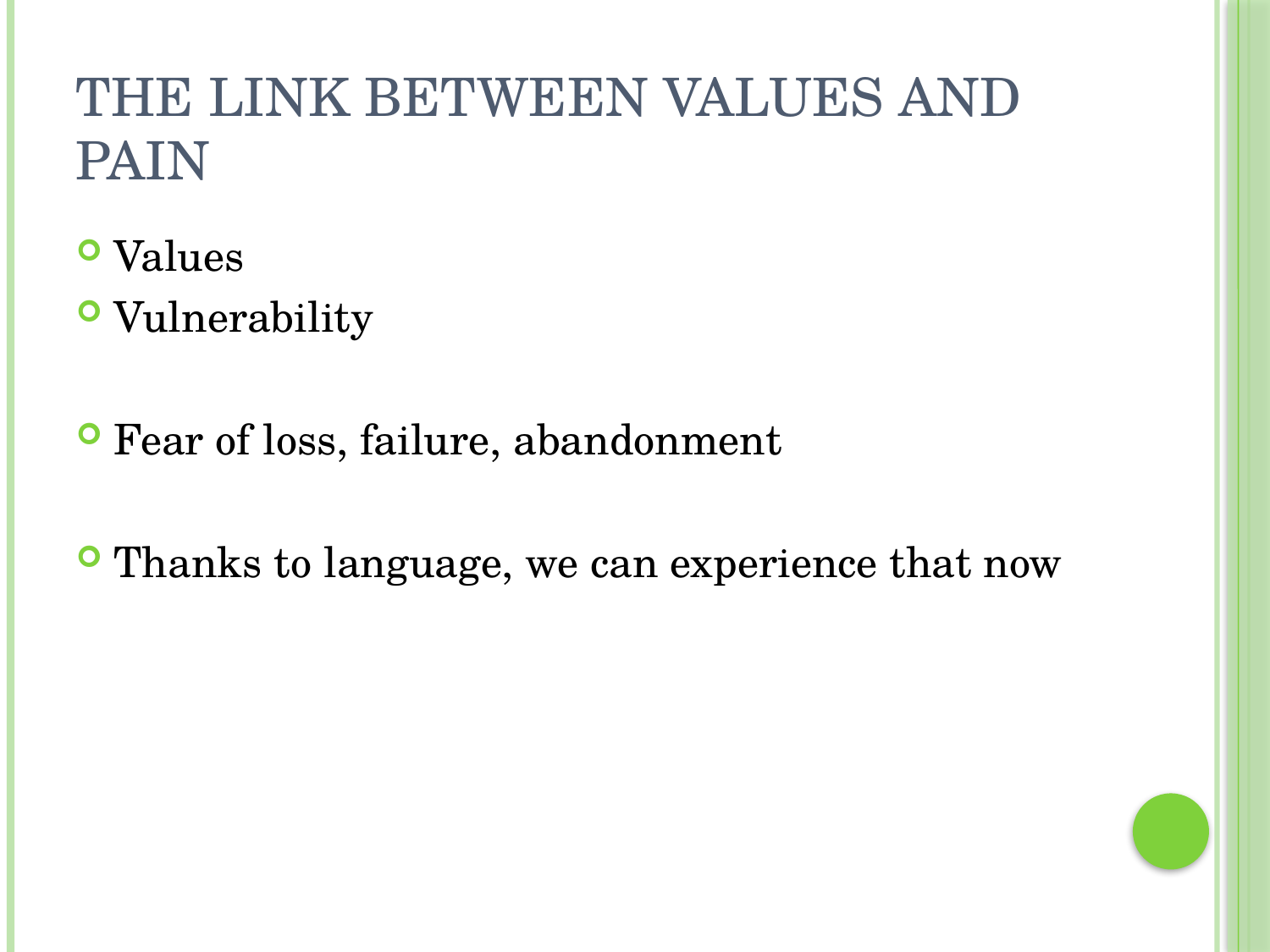

# The Link between Values and Pain
Values
Vulnerability

Fear of loss, failure, abandonment

Thanks to language, we can experience that now